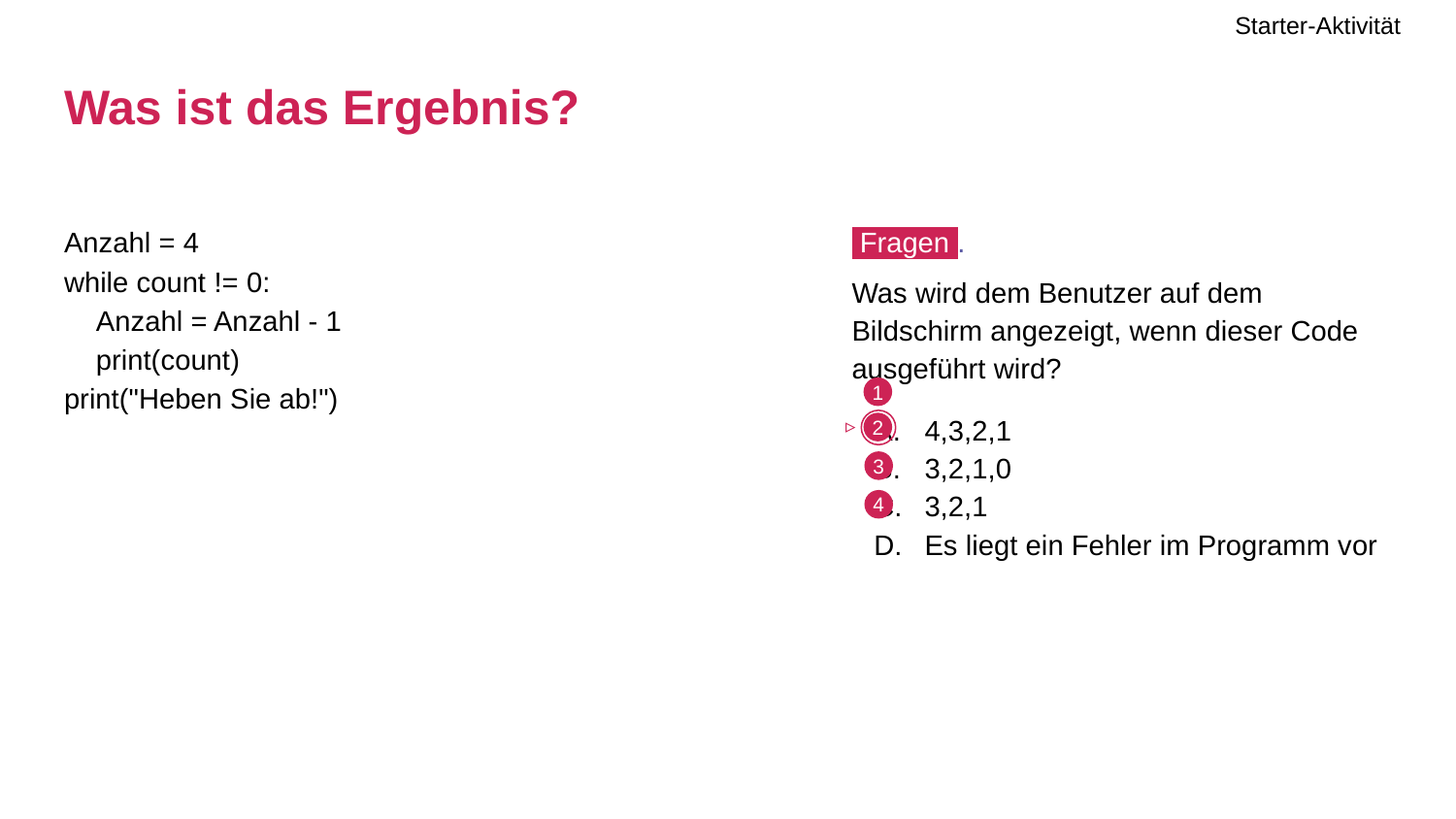

Starter-Aktivität
# Was ist das Ergebnis?
Anzahl = 4
while count != 0:
    Anzahl = Anzahl - 1
    print(count)
print("Heben Sie ab!")

 Fragen .
Was wird dem Benutzer auf dem Bildschirm angezeigt, wenn dieser Code ausgeführt wird?
4,3,2,1
3,2,1,0
3,2,1
Es liegt ein Fehler im Programm vor
1
▹

2
3
4